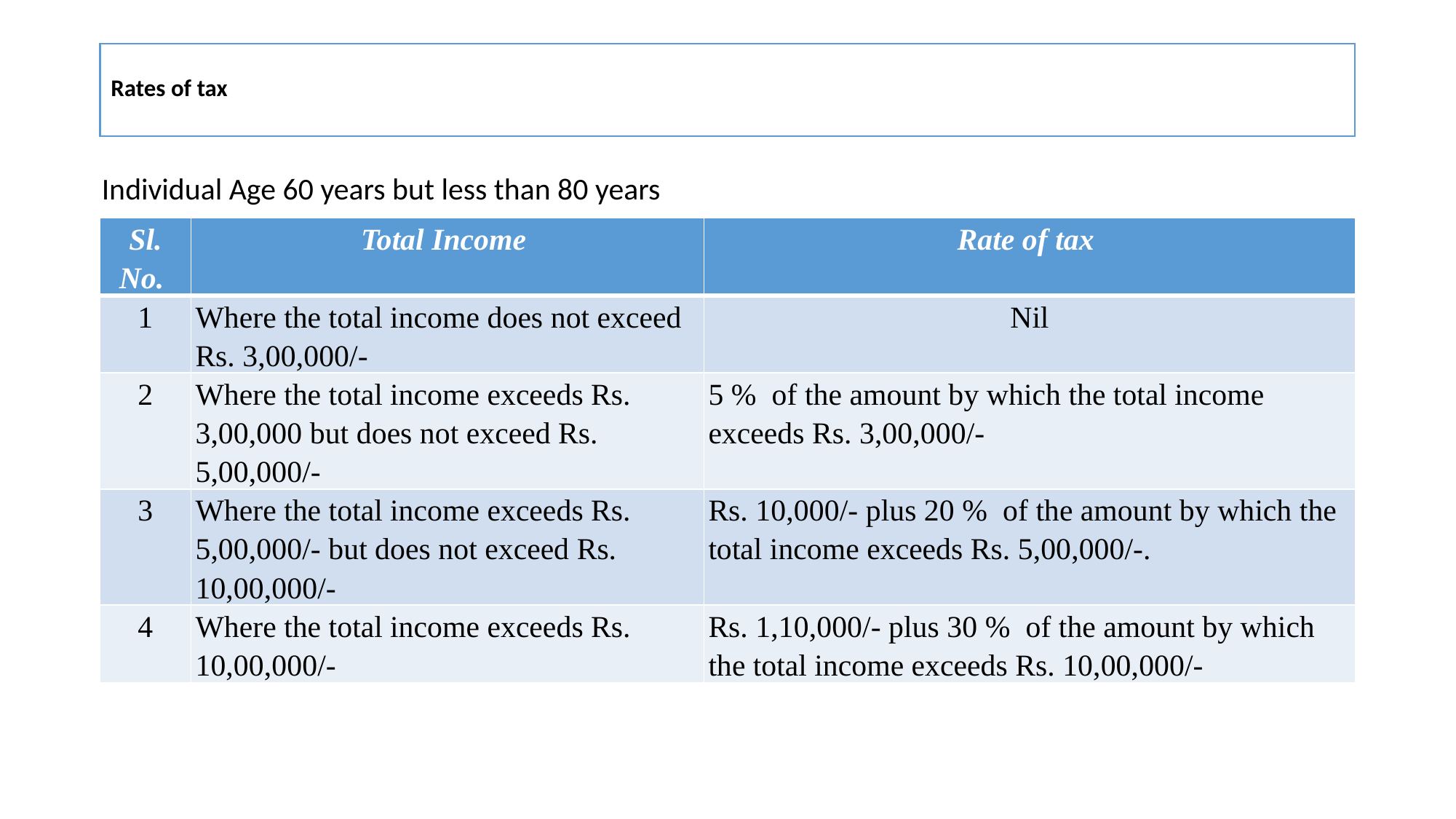

# Rates of tax
Individual Age 60 years but less than 80 years
| Sl. No. | Total Income | Rate of tax |
| --- | --- | --- |
| 1 | Where the total income does not exceed Rs. 3,00,000/- | Nil |
| 2 | Where the total income exceeds Rs. 3,00,000 but does not exceed Rs. 5,00,000/- | 5 % of the amount by which the total income exceeds Rs. 3,00,000/- |
| 3 | Where the total income exceeds Rs. 5,00,000/- but does not exceed Rs. 10,00,000/- | Rs. 10,000/- plus 20 % of the amount by which the total income exceeds Rs. 5,00,000/-. |
| 4 | Where the total income exceeds Rs. 10,00,000/- | Rs. 1,10,000/- plus 30 % of the amount by which the total income exceeds Rs. 10,00,000/- |